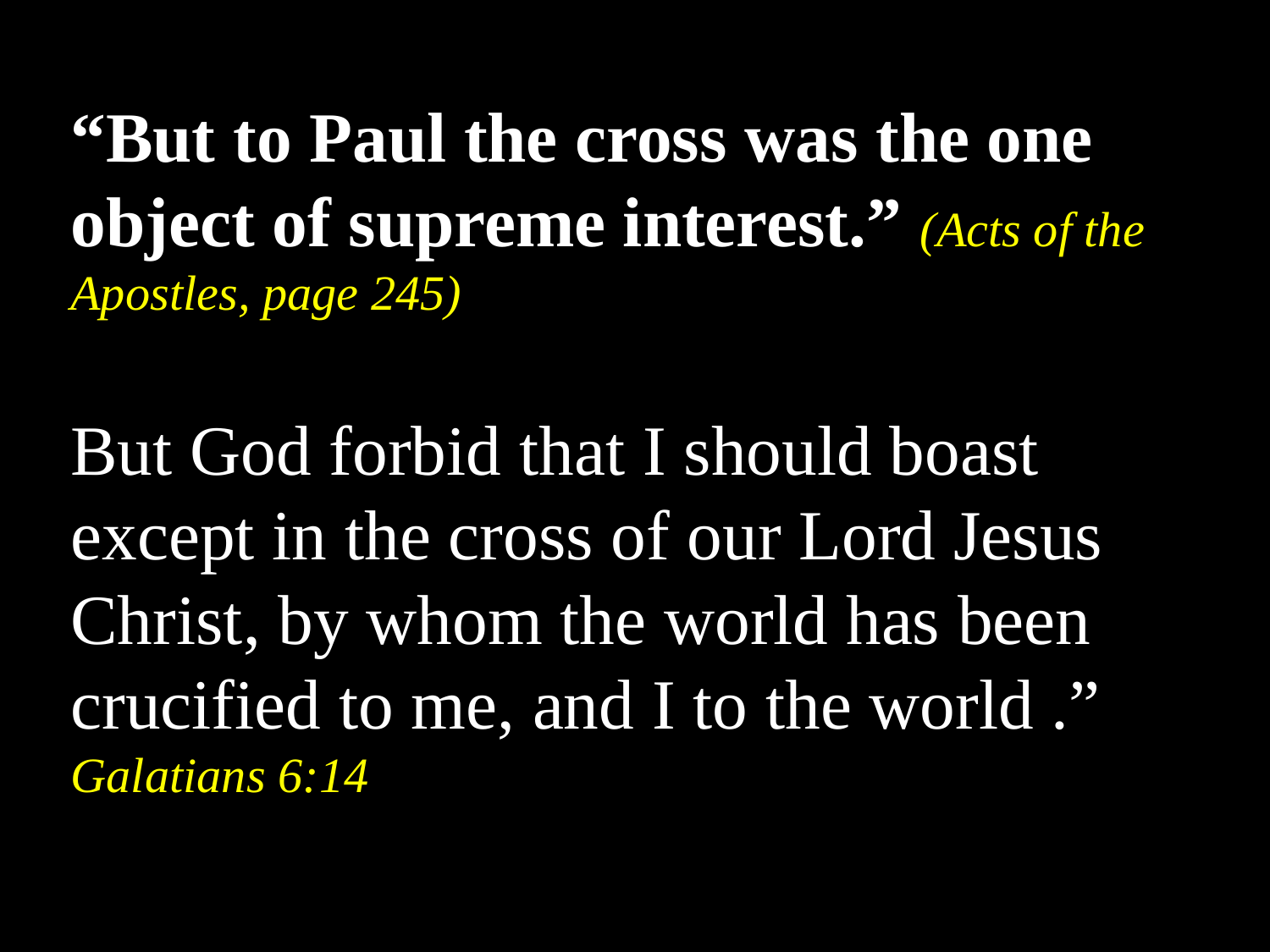

“But to Paul the cross was the one object of supreme interest.” (Acts of the Apostles, page 245)

But God forbid that I should boast except in the cross of our Lord Jesus Christ, by whom the world has been crucified to me, and I to the world .” Galatians 6:14